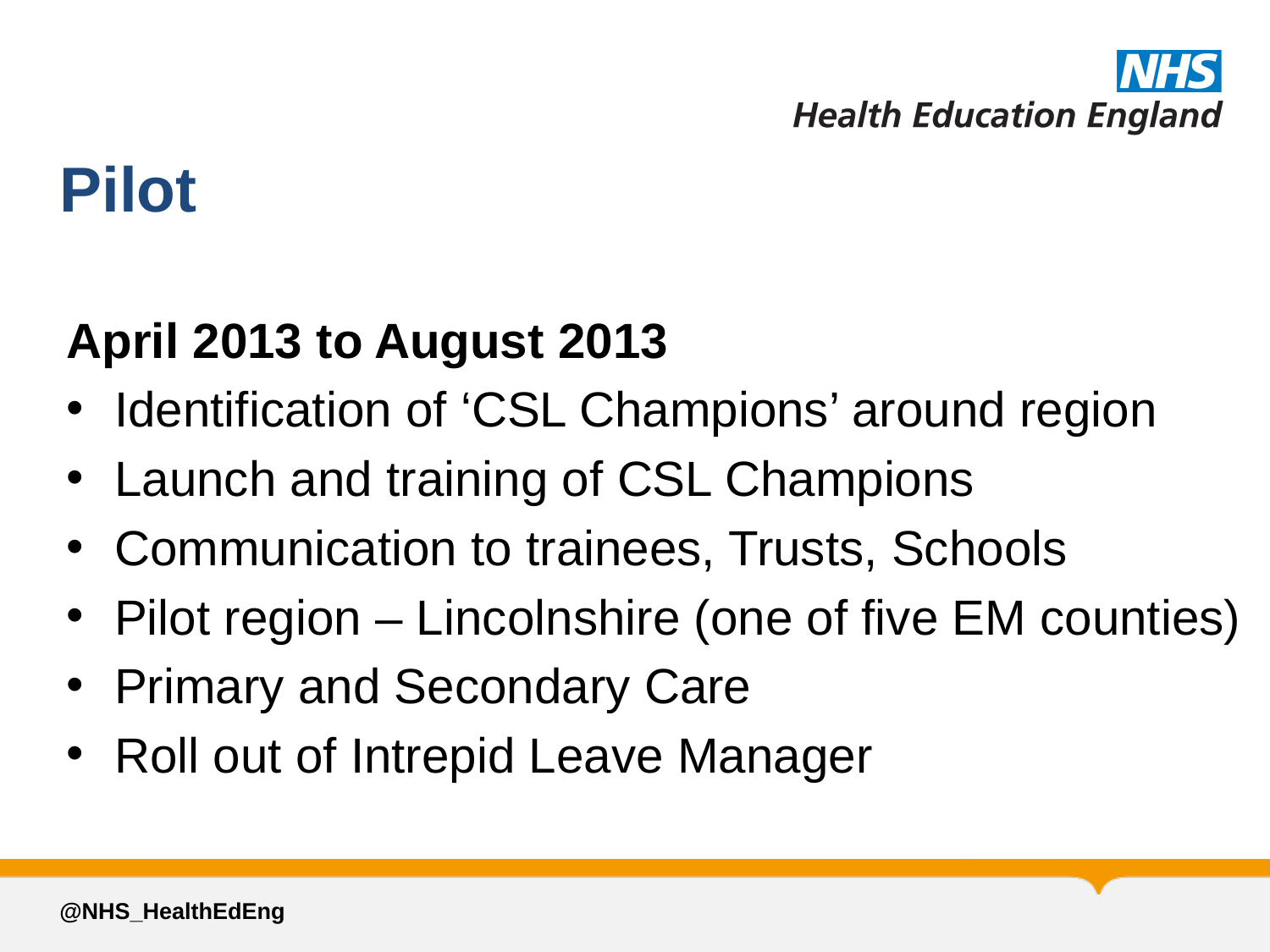

# Pilot
April 2013 to August 2013
Identification of ‘CSL Champions’ around region
Launch and training of CSL Champions
Communication to trainees, Trusts, Schools
Pilot region – Lincolnshire (one of five EM counties)
Primary and Secondary Care
Roll out of Intrepid Leave Manager

@NHS_HealthEdEng